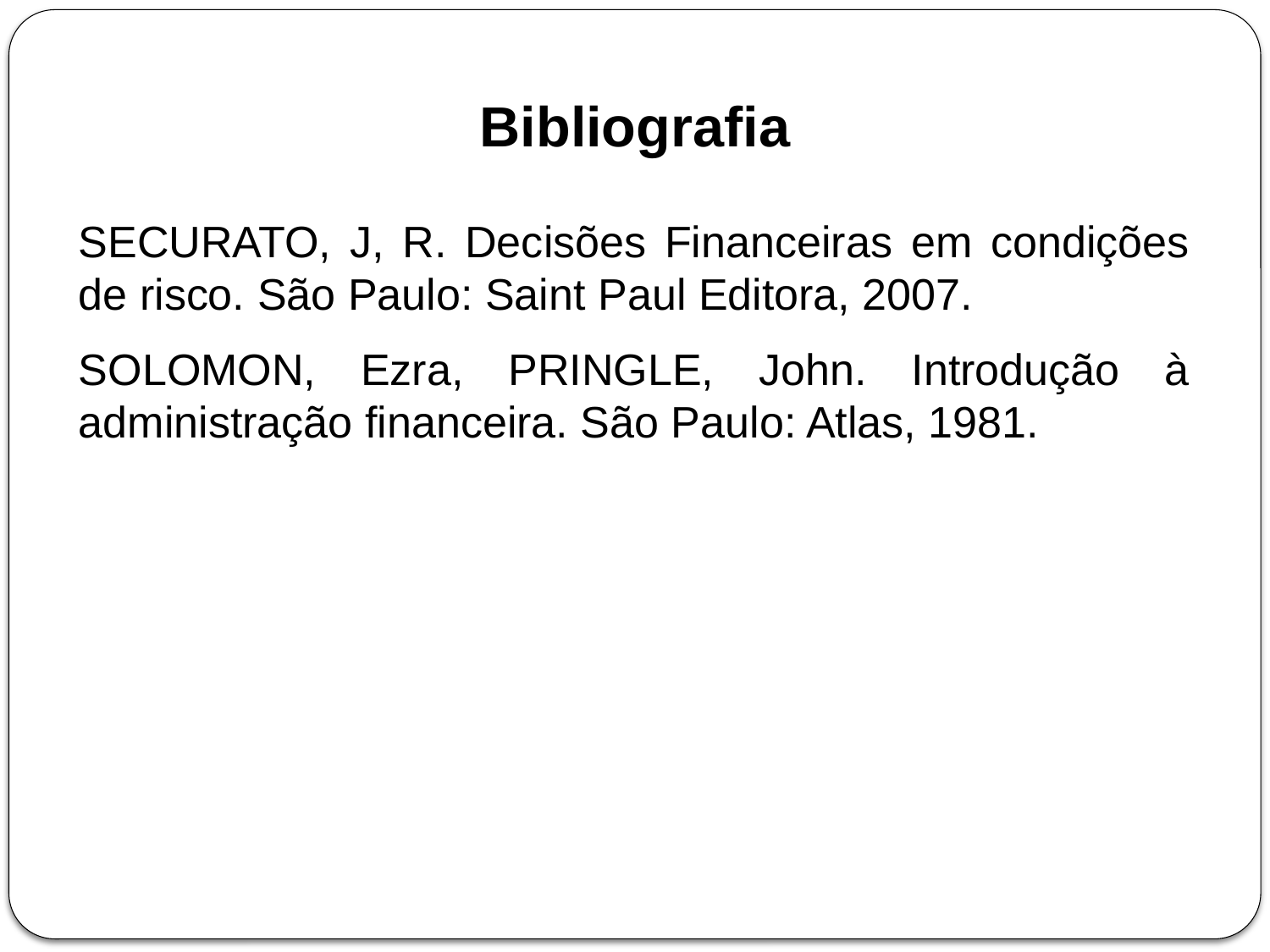

Bibliografia
SECURATO, J, R. Decisões Financeiras em condições de risco. São Paulo: Saint Paul Editora, 2007.
SOLOMON, Ezra, PRINGLE, John. Introdução à administração financeira. São Paulo: Atlas, 1981.